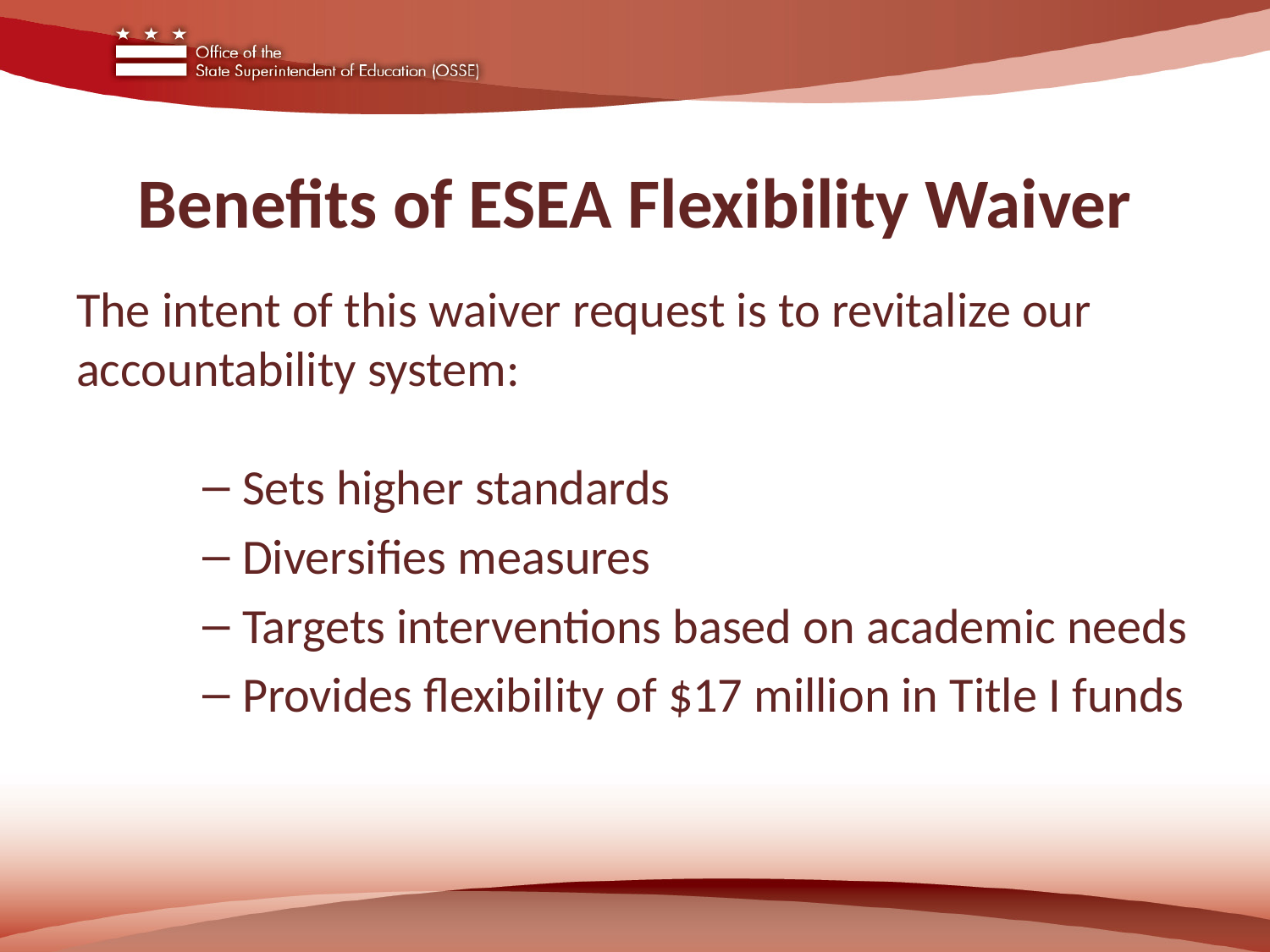

# Benefits of ESEA Flexibility Waiver
The intent of this waiver request is to revitalize our accountability system:

Sets higher standards
Diversifies measures
Targets interventions based on academic needs
Provides flexibility of $17 million in Title I funds